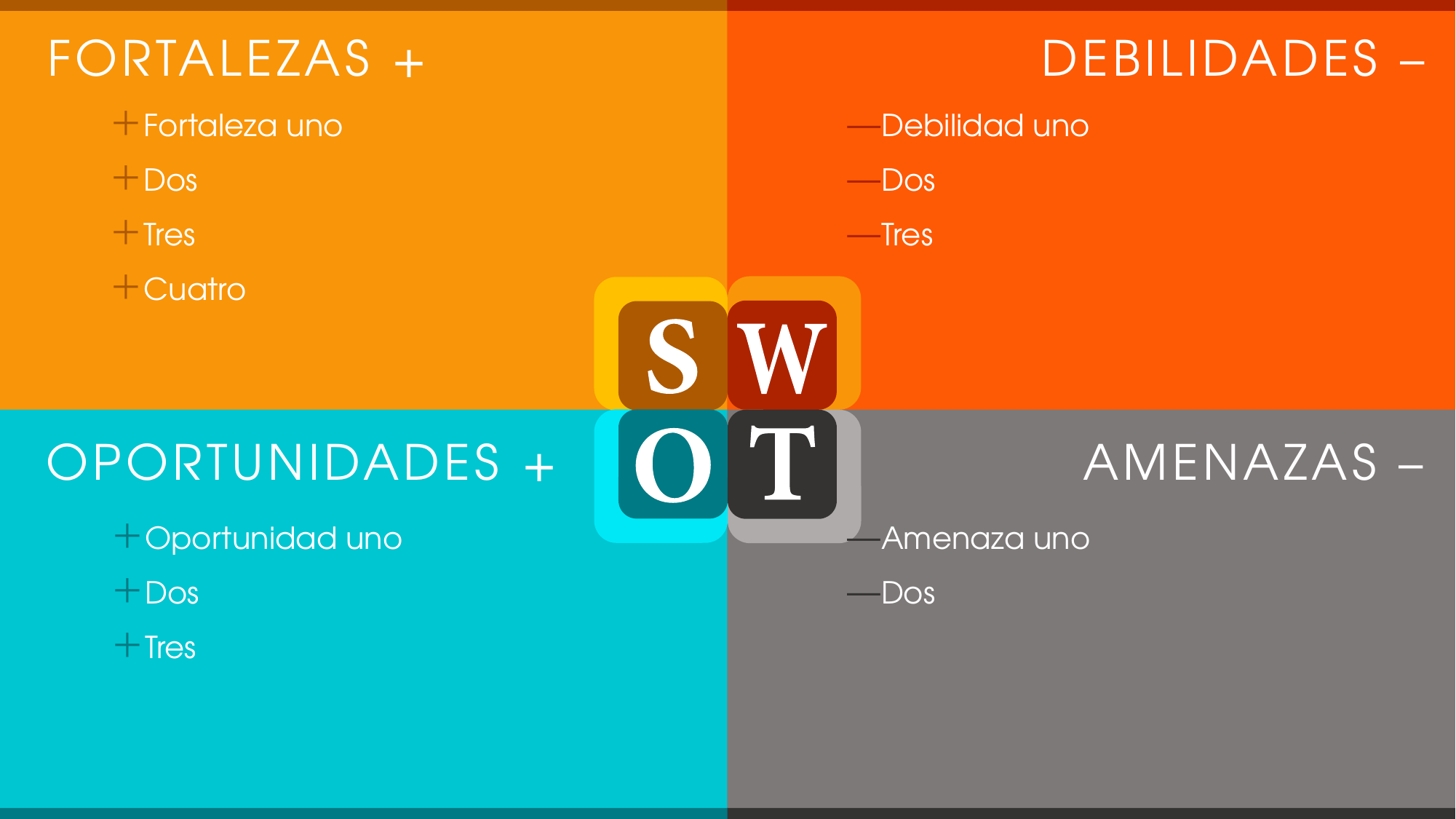

FORTALEZAS +
DEBILIDADES –
Fortaleza uno
Dos
Tres
Cuatro
Debilidad uno
Dos
Tres

OPORTUNIDADES +
AMENAZAS –

Oportunidad uno
Dos
Tres
Amenaza uno
Dos